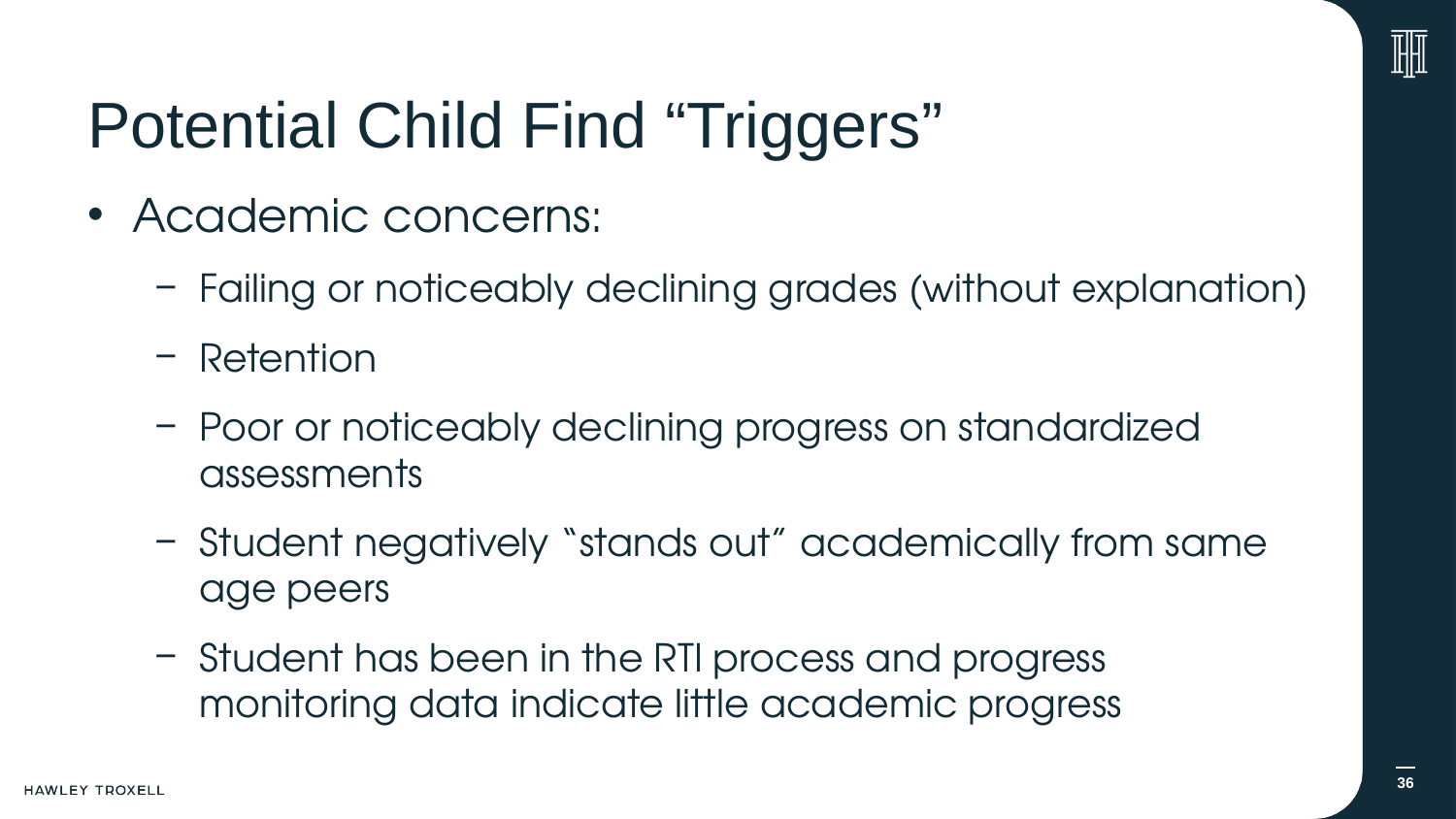

# Potential Child Find “Triggers”
Academic concerns:
Failing or noticeably declining grades (without explanation)
Retention
Poor or noticeably declining progress on standardized assessments
Student negatively “stands out” academically from same age peers
Student has been in the RTI process and progress monitoring data indicate little academic progress
36